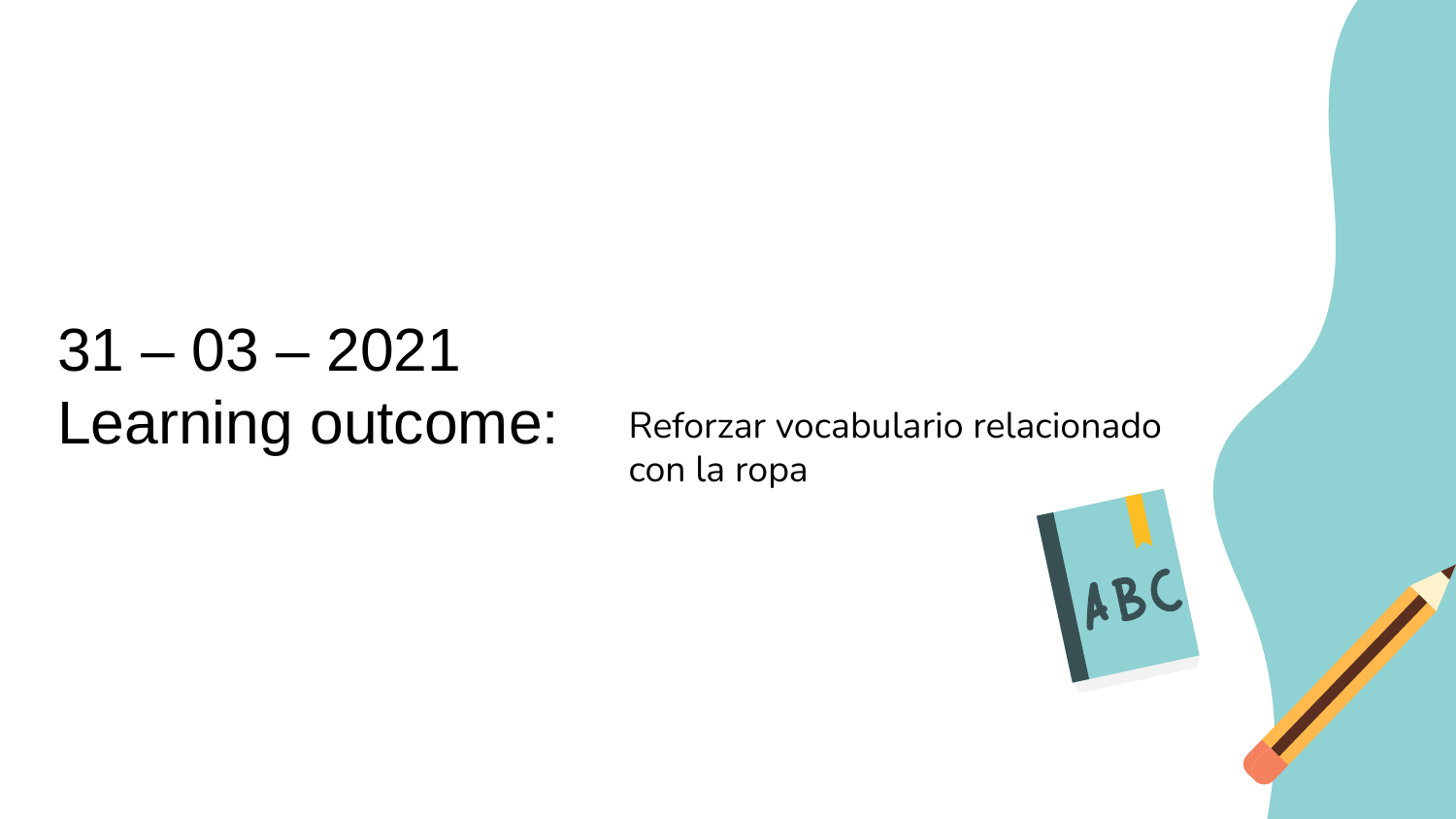

# 31 – 03 – 2021 Learning outcome:
Reforzar vocabulario relacionado con la ropa